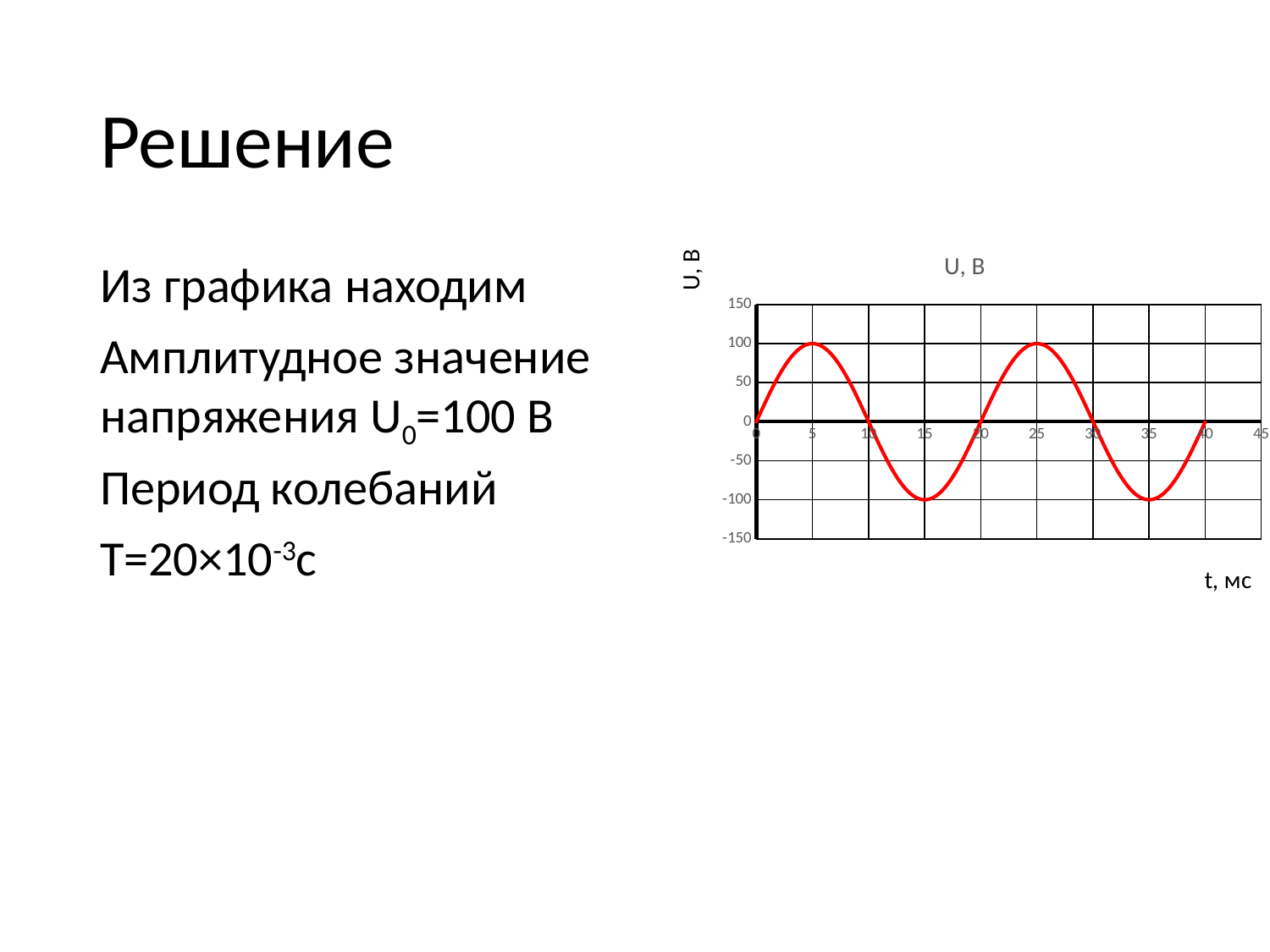

# Решение

### Chart:

| Category | U, В |
|---|---|
Из графика находим
Амплитудное значение напряжения U0=100 В
Период колебаний
T=20×10-3c